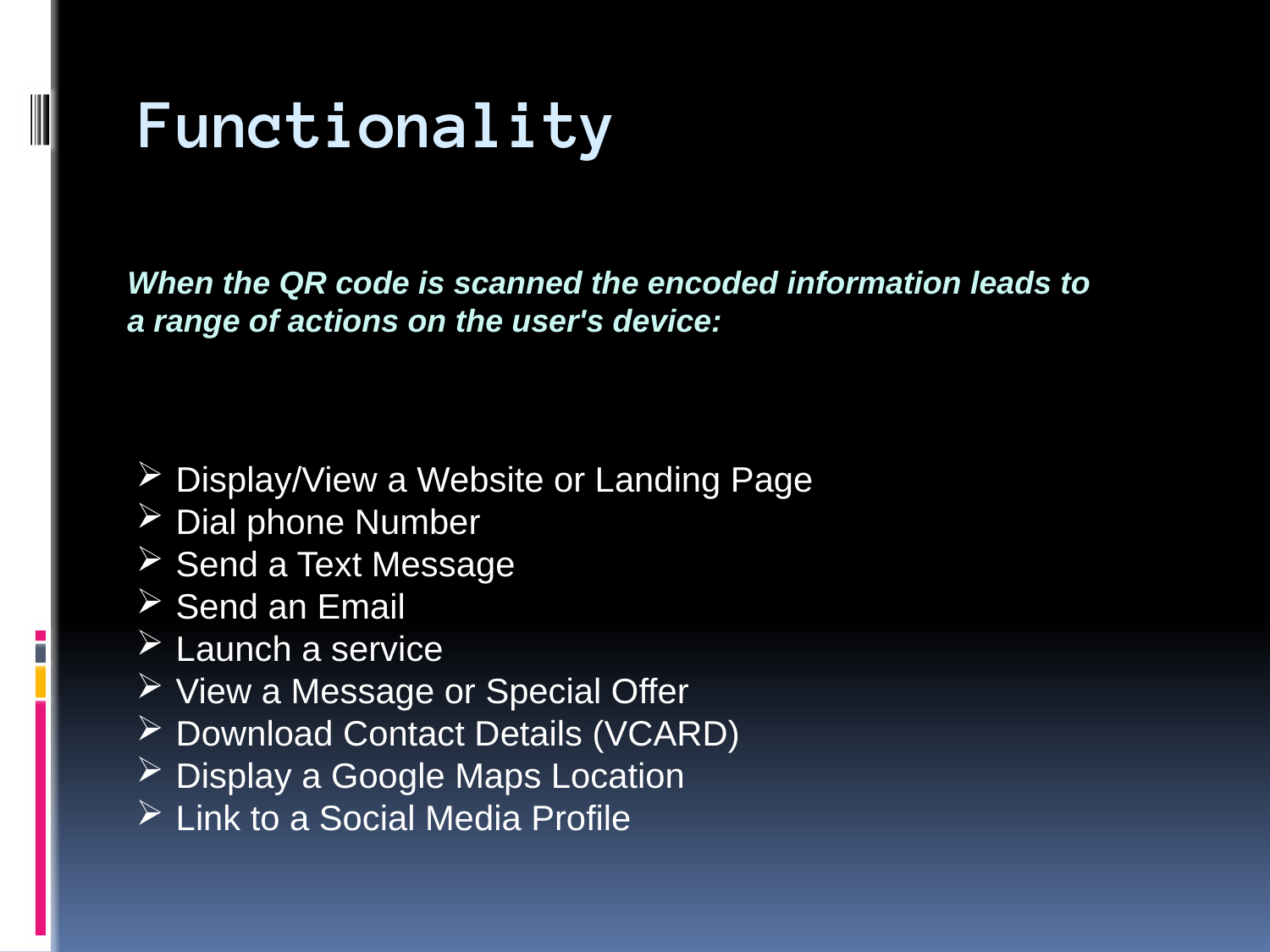

# Functionality
When the QR code is scanned the encoded information leads to
a range of actions on the user's device:

Display/View a Website or Landing Page
Dial phone Number
Send a Text Message
Send an Email
Launch a service
View a Message or Special Offer
Download Contact Details (VCARD)
Display a Google Maps Location
Link to a Social Media Profile